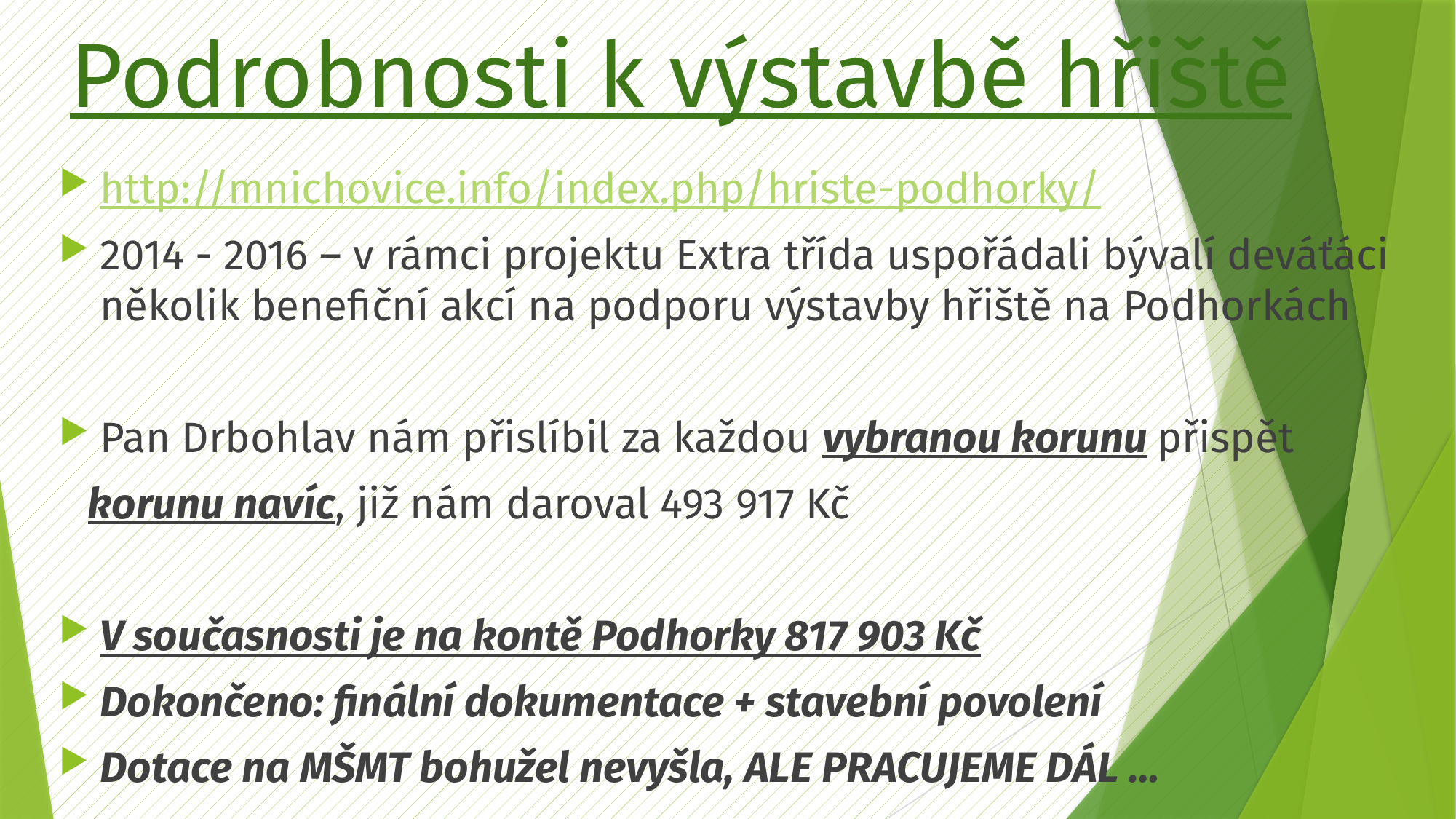

# Podrobnosti k výstavbě hřiště
http://mnichovice.info/index.php/hriste-podhorky/
2014 - 2016 – v rámci projektu Extra třída uspořádali bývalí deváťáci několik benefiční akcí na podporu výstavby hřiště na Podhorkách

Pan Drbohlav nám přislíbil za každou vybranou korunu přispět
   korunu navíc, již nám daroval 493 917 Kč

V současnosti je na kontě Podhorky 817 903 Kč
Dokončeno: finální dokumentace + stavební povolení
Dotace na MŠMT bohužel nevyšla, ALE PRACUJEME DÁL …